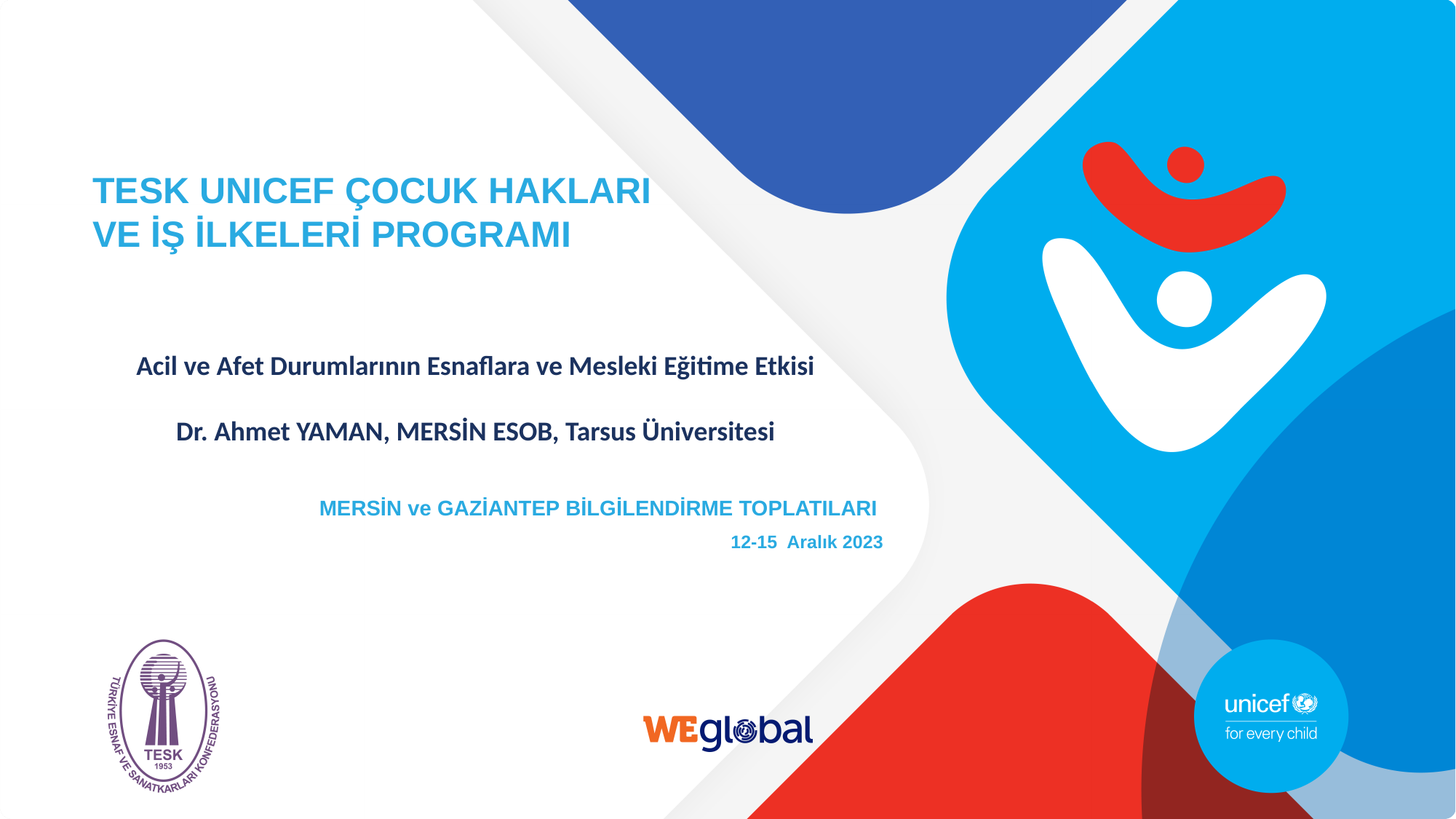

# TESK UNICEF ÇOCUK HAKLARI VE İŞ İLKELERİ PROGRAMI
Acil ve Afet Durumlarının Esnaflara ve Mesleki Eğitime Etkisi

Dr. Ahmet YAMAN, MERSİN ESOB, Tarsus Üniversitesi
MERSİN ve GAZİANTEP BİLGİLENDİRME TOPLATILARI
12-15  Aralık 2023